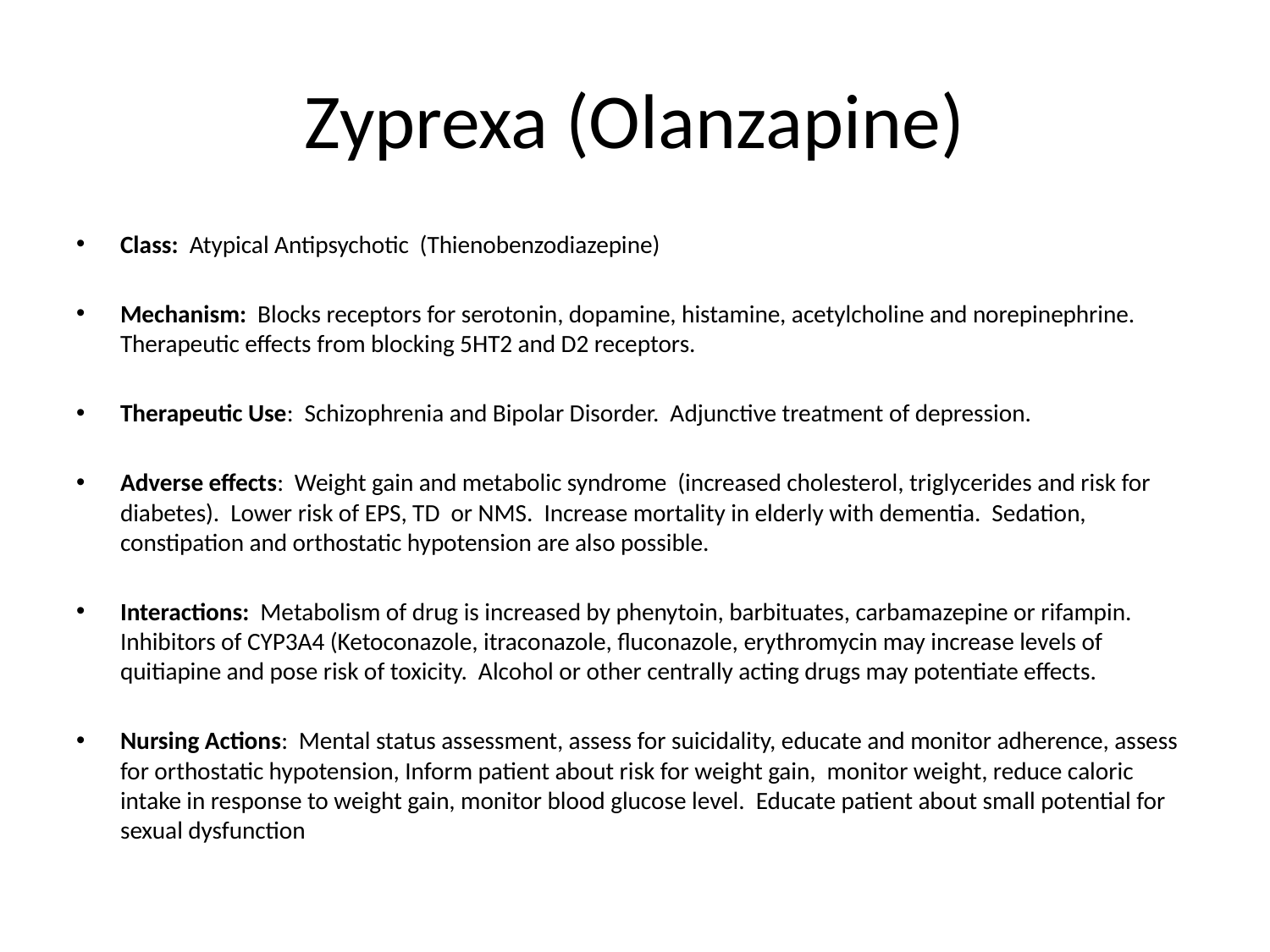

# Zyprexa (Olanzapine)
Class:  Atypical Antipsychotic  (Thienobenzodiazepine)

Mechanism:  Blocks receptors for serotonin, dopamine, histamine, acetylcholine and norepinephrine.  Therapeutic effects from blocking 5HT2 and D2 receptors.

Therapeutic Use:  Schizophrenia and Bipolar Disorder.  Adjunctive treatment of depression.

Adverse effects:  Weight gain and metabolic syndrome  (increased cholesterol, triglycerides and risk for diabetes).  Lower risk of EPS, TD  or NMS.  Increase mortality in elderly with dementia.  Sedation, constipation and orthostatic hypotension are also possible.

Interactions:  Metabolism of drug is increased by phenytoin, barbituates, carbamazepine or rifampin.  Inhibitors of CYP3A4 (Ketoconazole, itraconazole, fluconazole, erythromycin may increase levels of quitiapine and pose risk of toxicity.  Alcohol or other centrally acting drugs may potentiate effects.

Nursing Actions:  Mental status assessment, assess for suicidality, educate and monitor adherence, assess for orthostatic hypotension, Inform patient about risk for weight gain,  monitor weight, reduce caloric intake in response to weight gain, monitor blood glucose level.  Educate patient about small potential for sexual dysfunction